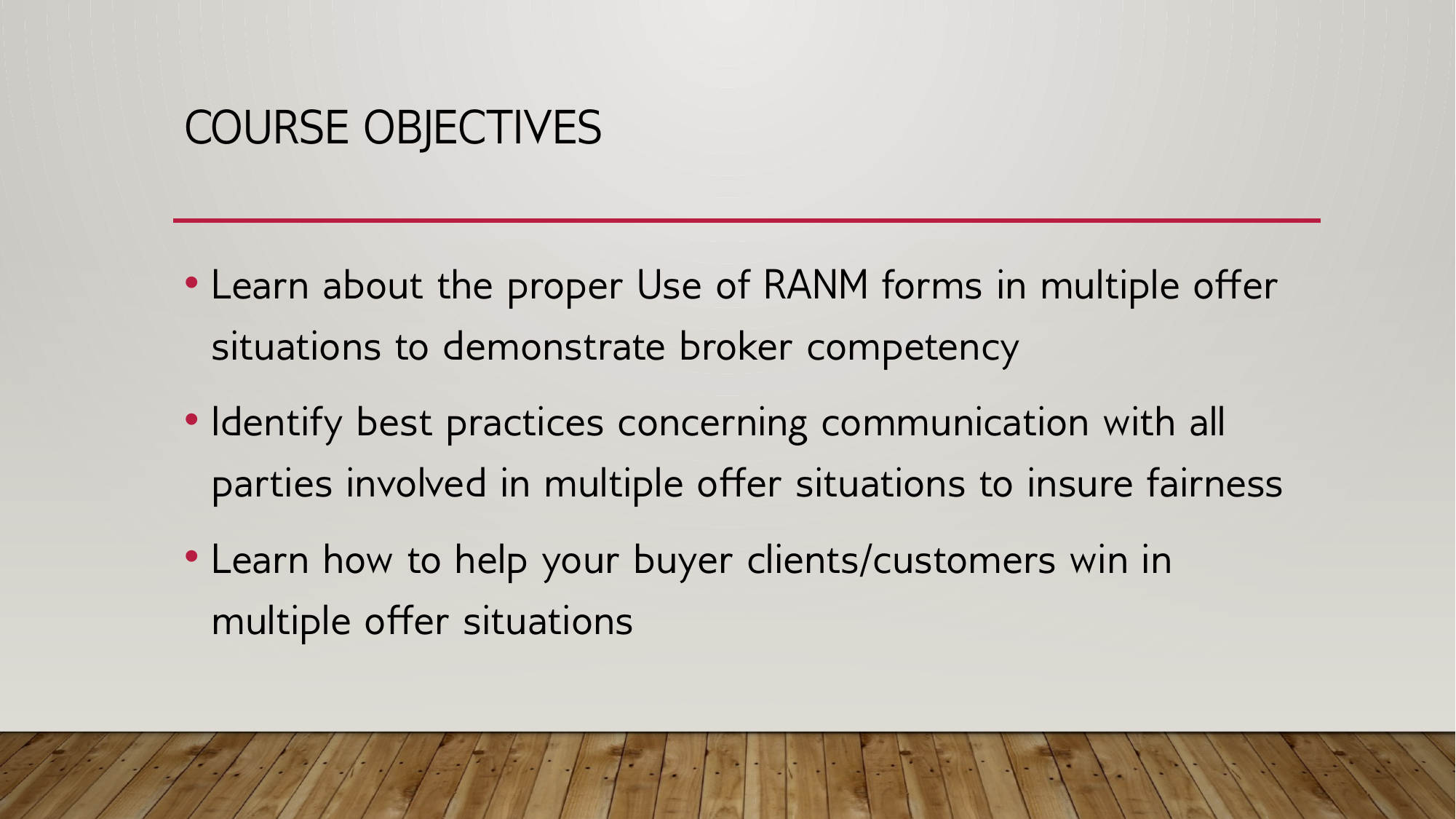

# Course Objectives
Learn about the proper Use of RANM forms in multiple offer situations to demonstrate broker competency
Identify best practices concerning communication with all parties involved in multiple offer situations to insure fairness
Learn how to help your buyer clients/customers win in multiple offer situations